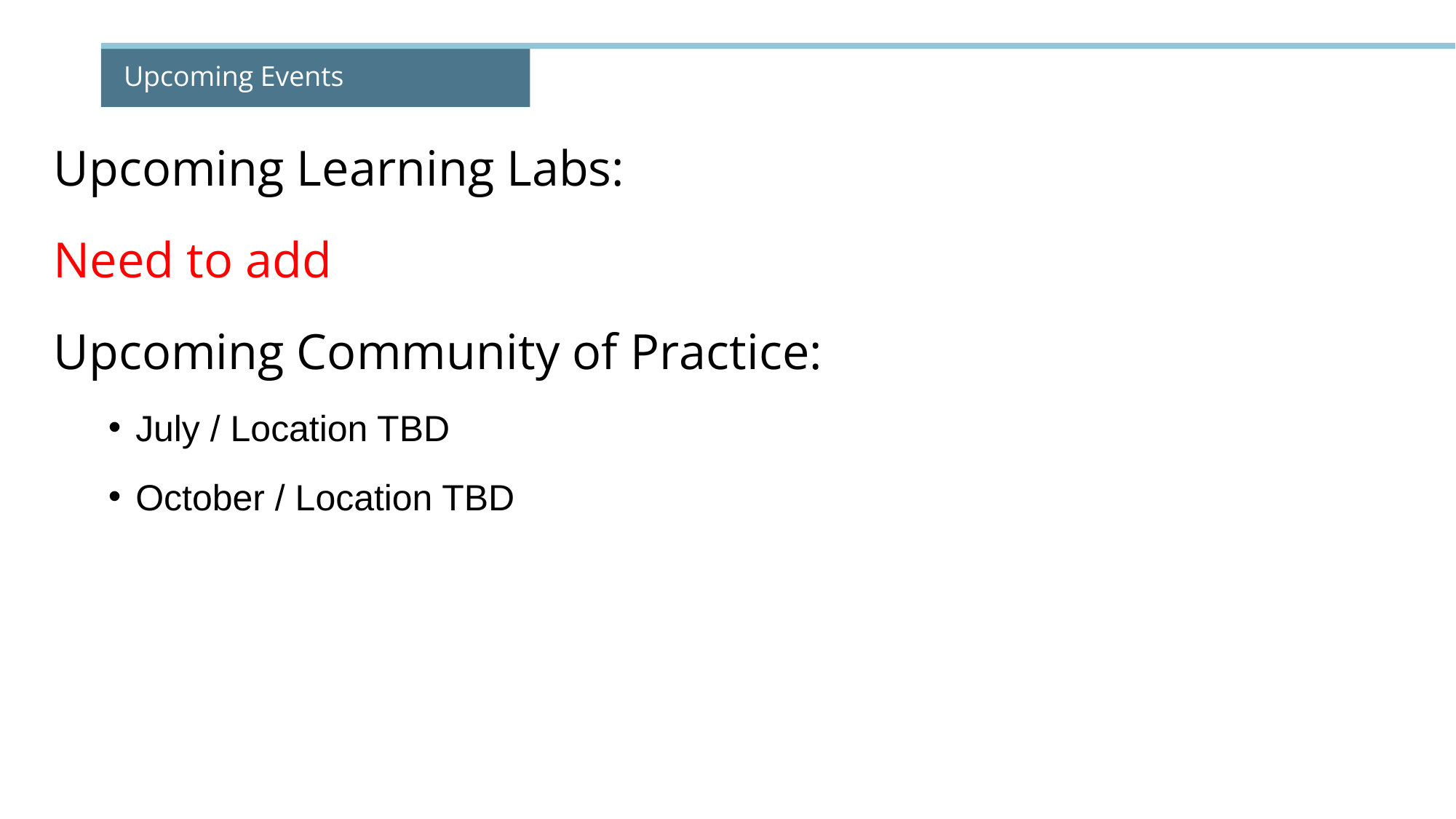

# Upcoming Events
Upcoming Learning Labs:
Need to add
Upcoming Community of Practice:
July / Location TBD
October / Location TBD